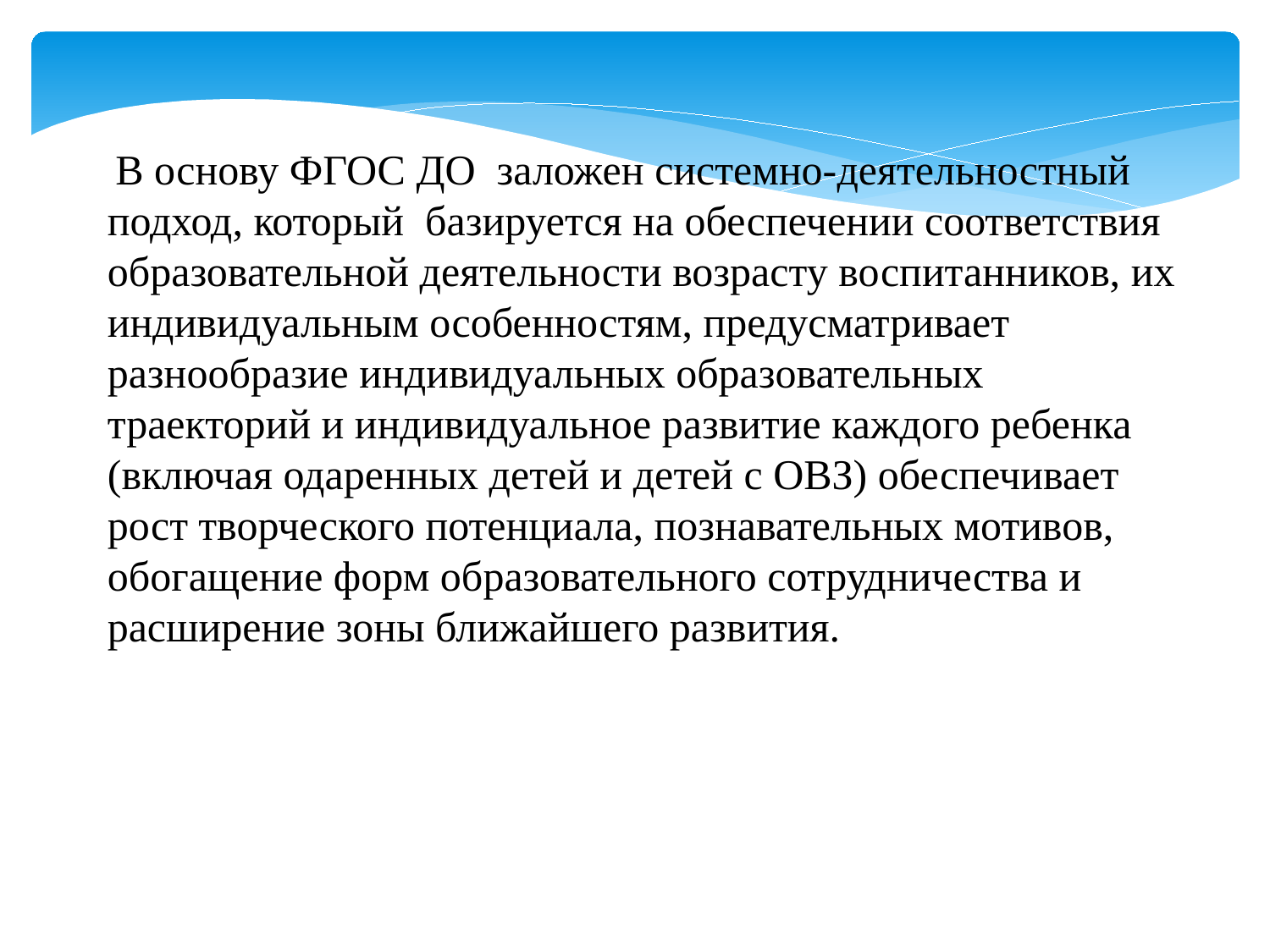

В основу ФГОС ДО  заложен системно-деятельностный подход, который  базируется на обеспечении соответствия образовательной деятельности возрасту воспитанников, их индивидуальным особенностям, предусматривает разнообразие индивидуальных образовательных траекторий и индивидуальное развитие каждого ребенка (включая одаренных детей и детей с ОВЗ) обеспечивает рост творческого потенциала, познавательных мотивов, обогащение форм образовательного сотрудничества и расширение зоны ближайшего развития.